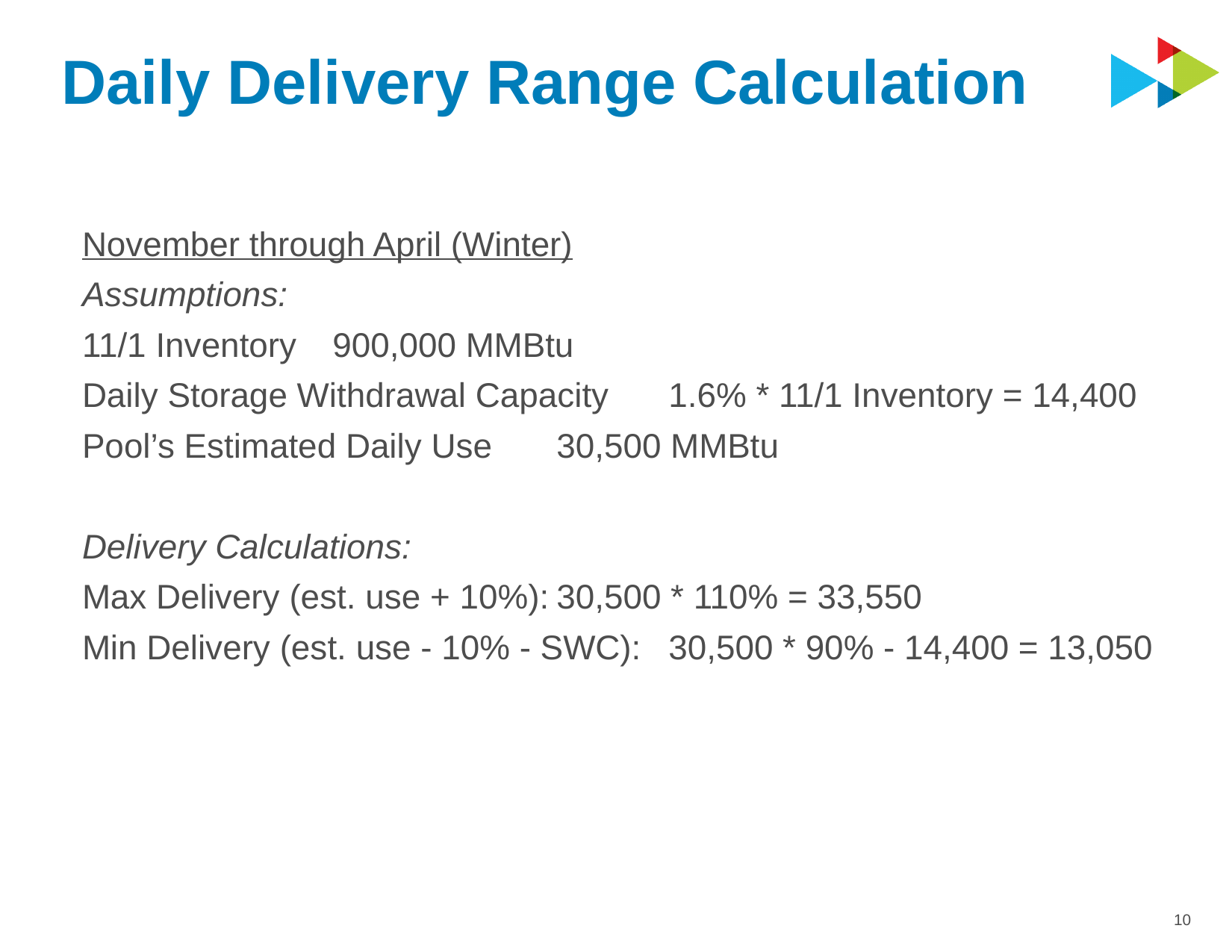

# Daily Delivery Range Calculation
November through April (Winter)
Assumptions:
11/1 Inventory	900,000 MMBtu
Daily Storage Withdrawal Capacity	1.6% * 11/1 Inventory = 14,400
Pool’s Estimated Daily Use	30,500 MMBtu

Delivery Calculations:
Max Delivery (est. use + 10%):	30,500 * 110% = 33,550
Min Delivery (est. use - 10% - SWC):	30,500 * 90% - 14,400 = 13,050